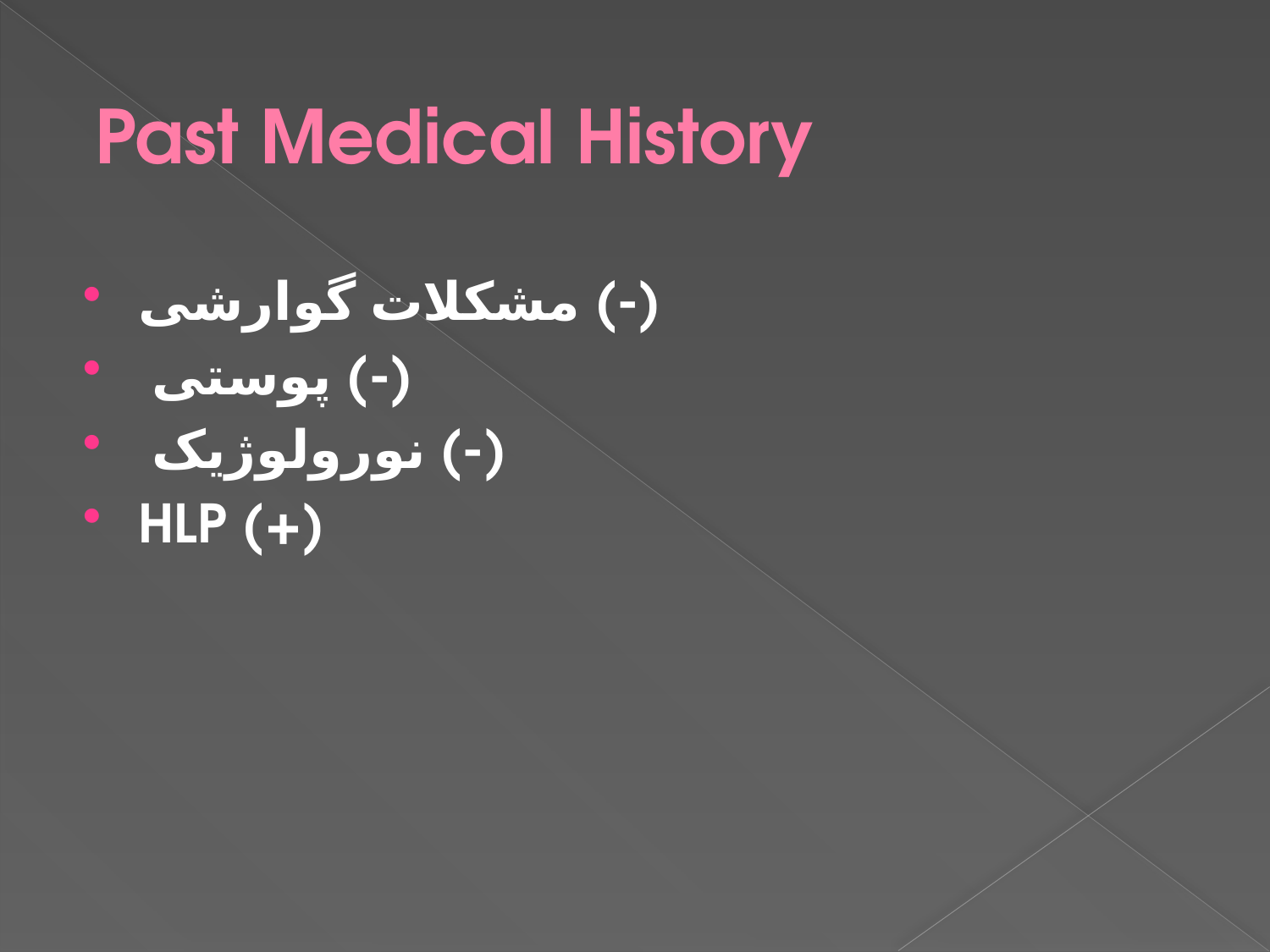

# Past Medical History
مشکلات گوارشی (-)
 پوستی (-)
 نورولوژیک (-)
HLP (+)